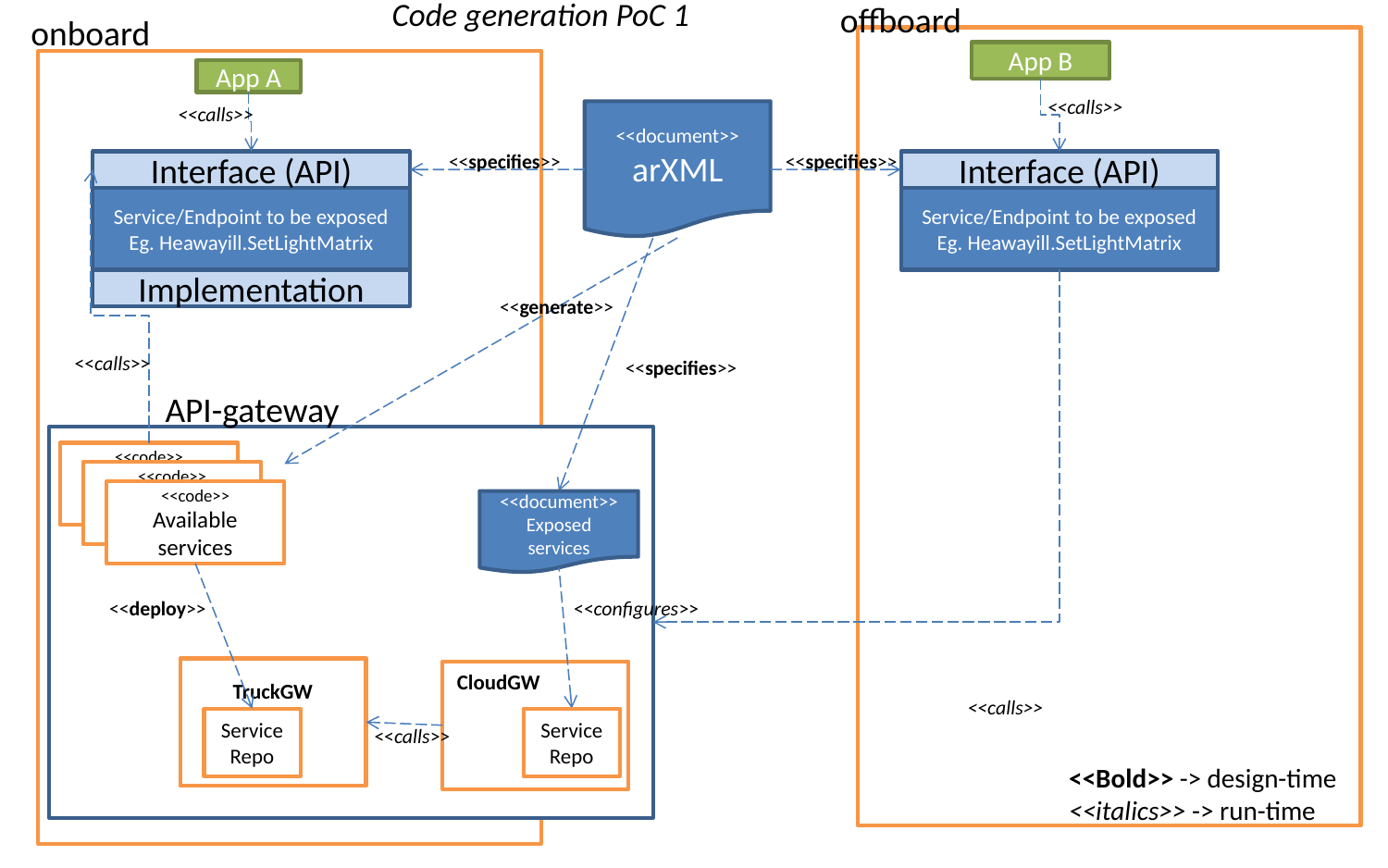

Code generation PoC 1
offboard
onboard

App B

App A
<<calls>>
<<calls>>
<<document>>
arXML
<<specifies>>
<<specifies>>
Interface (API)
Interface (API)
Service/Endpoint to be exposed
Eg. Heawayill.SetLightMatrix
Service/Endpoint to be exposed
Eg. Heawayill.SetLightMatrix
<<specifies>>
Implementation
<<generate>>
<<calls>>
API-gateway

<<code>>
Available services
<<code>>
Available services
<<code>>
Available services
<<document>>
Exposed services
<<configures>>
<<deploy>>

CloudGW
TruckGW
<<calls>>
ServiceRepo
ServiceRepo
<<calls>>
<<Bold>> -> design-time
<<italics>> -> run-time